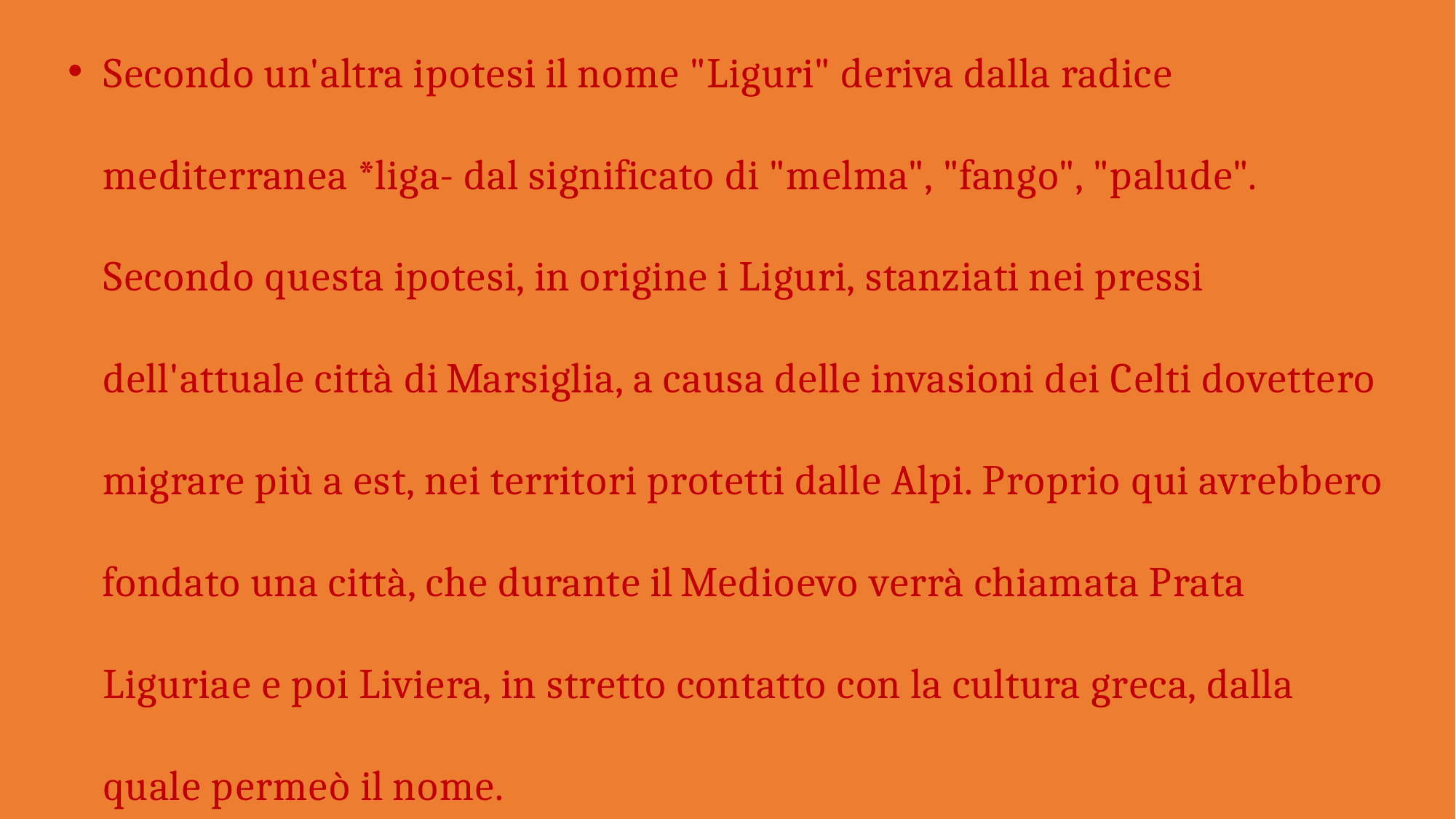

Secondo un'altra ipotesi il nome "Liguri" deriva dalla radice mediterranea *liga- dal significato di "melma", "fango", "palude". Secondo questa ipotesi, in origine i Liguri, stanziati nei pressi dell'attuale città di Marsiglia, a causa delle invasioni dei Celti dovettero migrare più a est, nei territori protetti dalle Alpi. Proprio qui avrebbero fondato una città, che durante il Medioevo verrà chiamata Prata Liguriae e poi Liviera, in stretto contatto con la cultura greca, dalla quale permeò il nome.